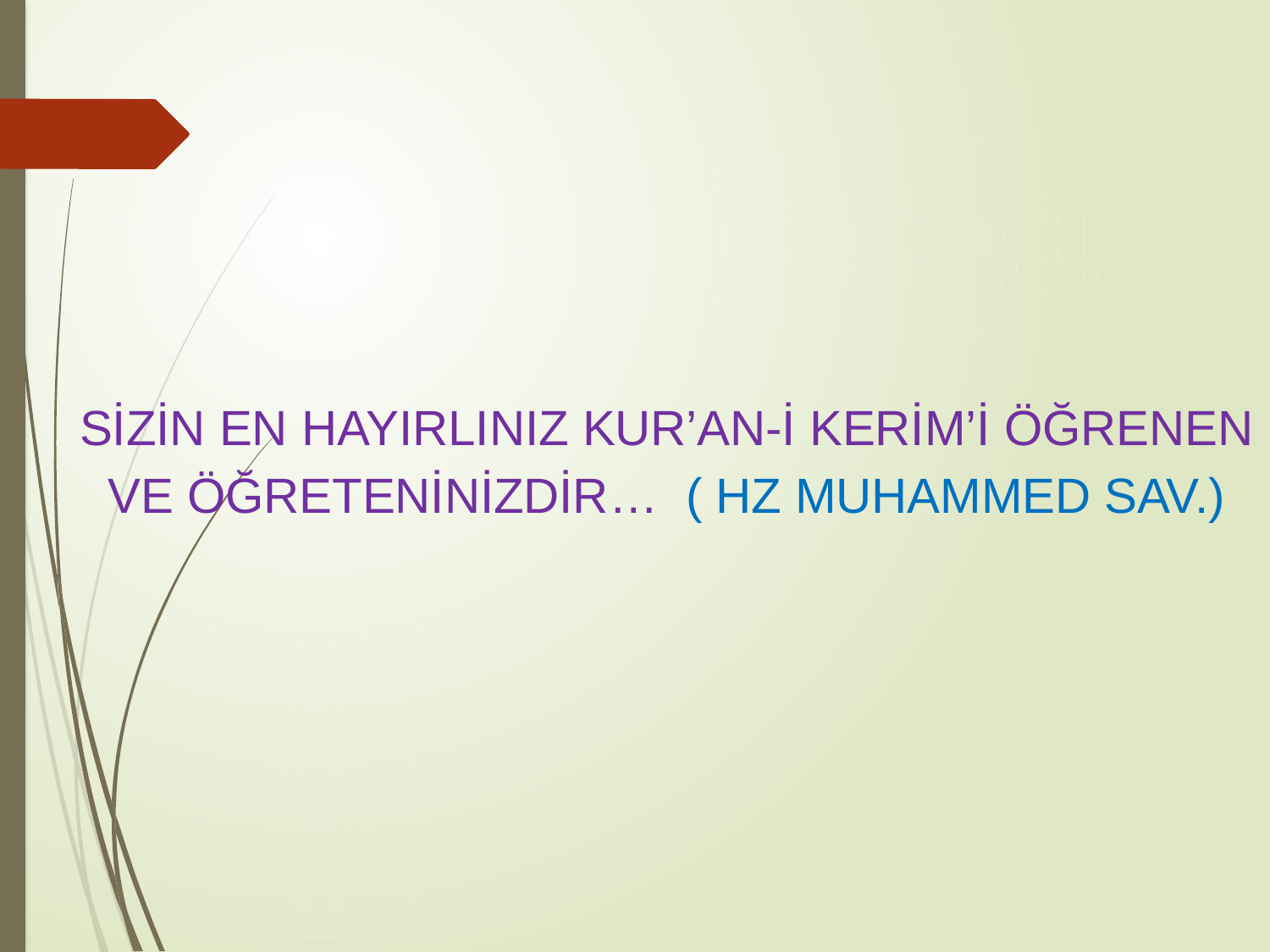

SİZİN EN HAYIRLINIZ KUR’AN-İ KERİM’İ ÖĞRENEN VE ÖĞRETENİNİZDİR…  ( HZ MUHAMMED SAV.)